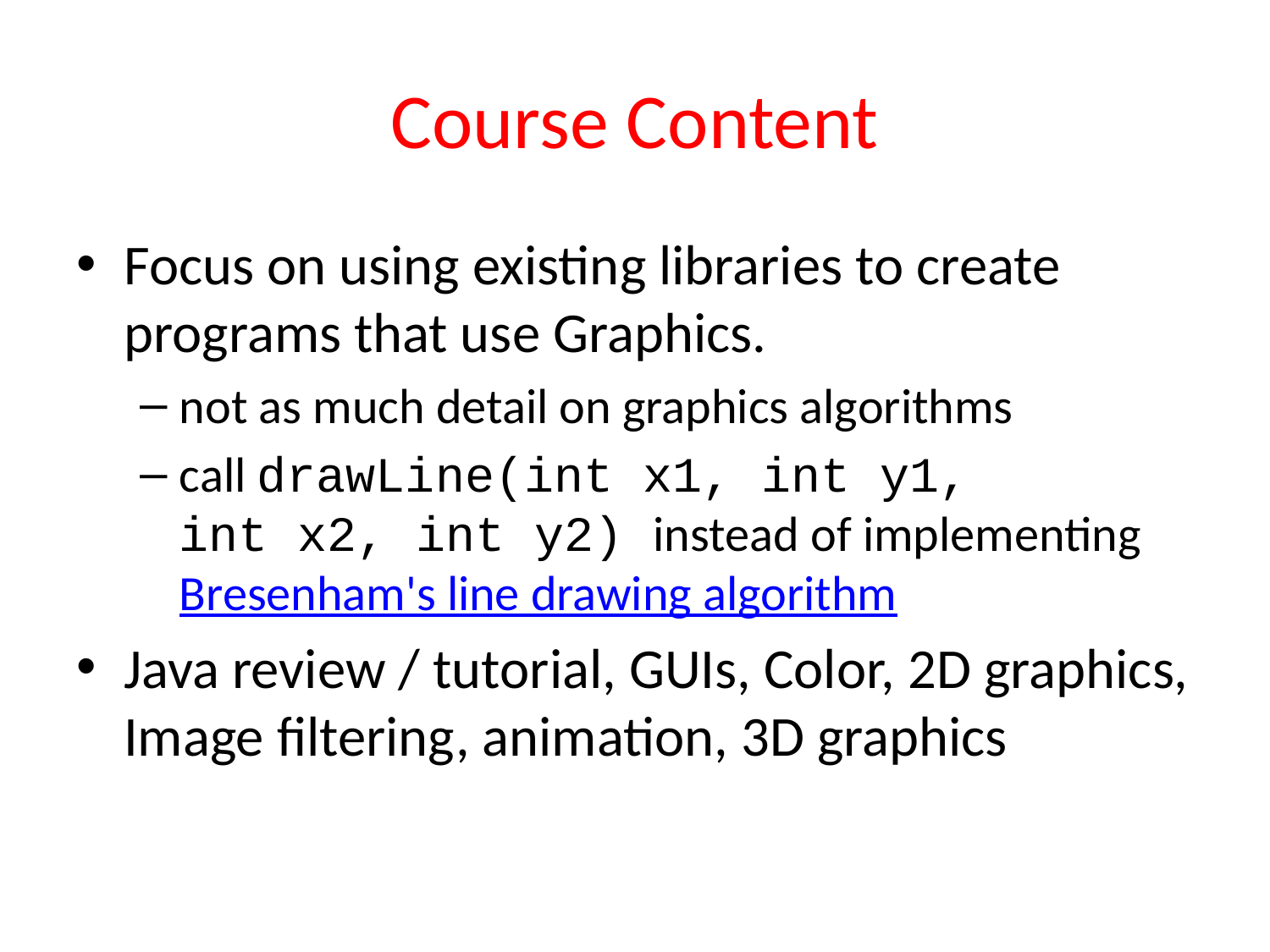

# Course Content
Focus on using existing libraries to create programs that use Graphics.
not as much detail on graphics algorithms
call drawLine(int x1, int y1,
int x2, int y2) instead of implementing Bresenham's line drawing algorithm
Java review / tutorial, GUIs, Color, 2D graphics, Image filtering, animation, 3D graphics